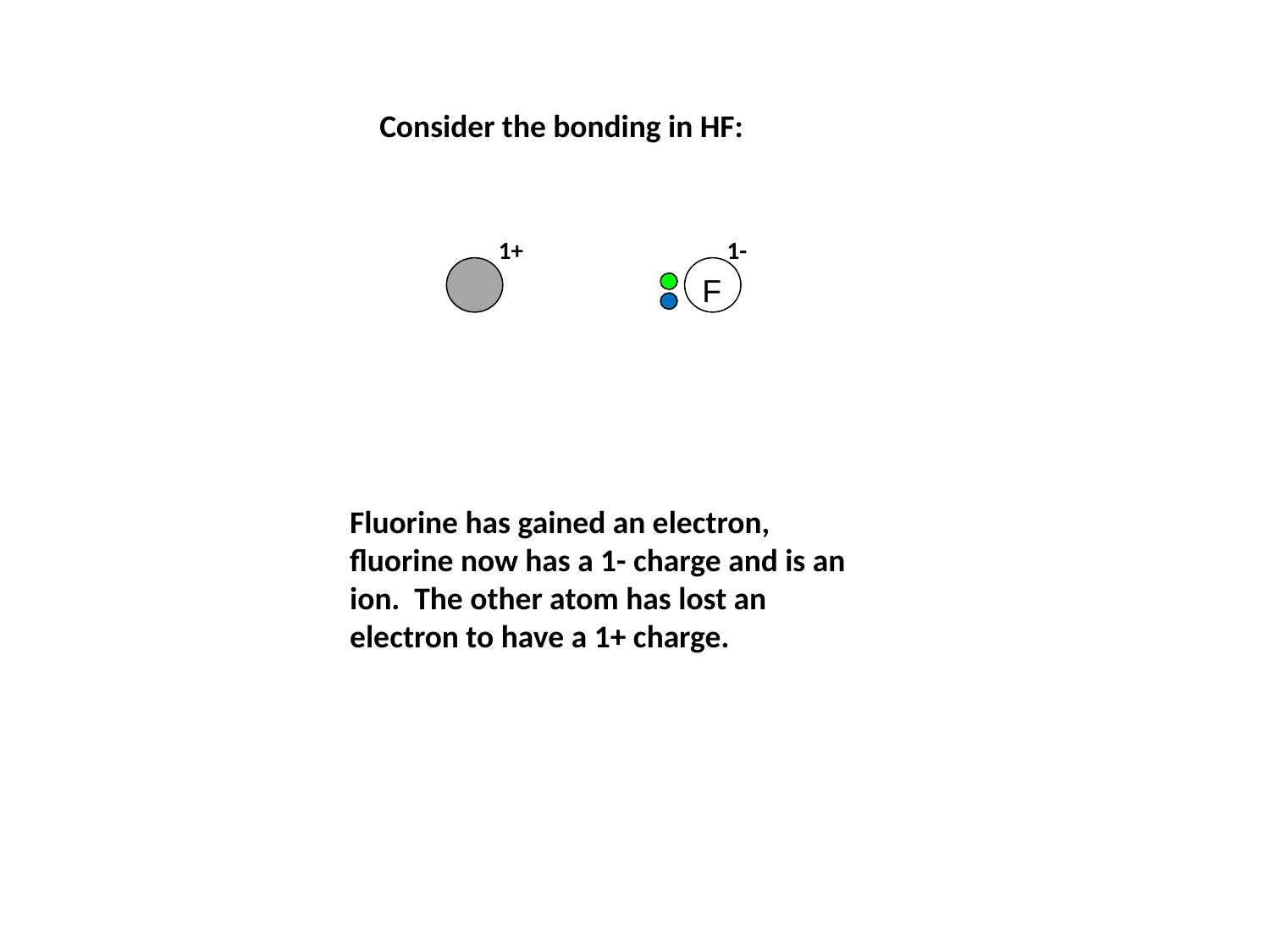

Consider the bonding in HF:
1+
1-

F

Fluorine has gained an electron, fluorine now has a 1- charge and is an ion.  The other atom has lost an electron to have a 1+ charge.